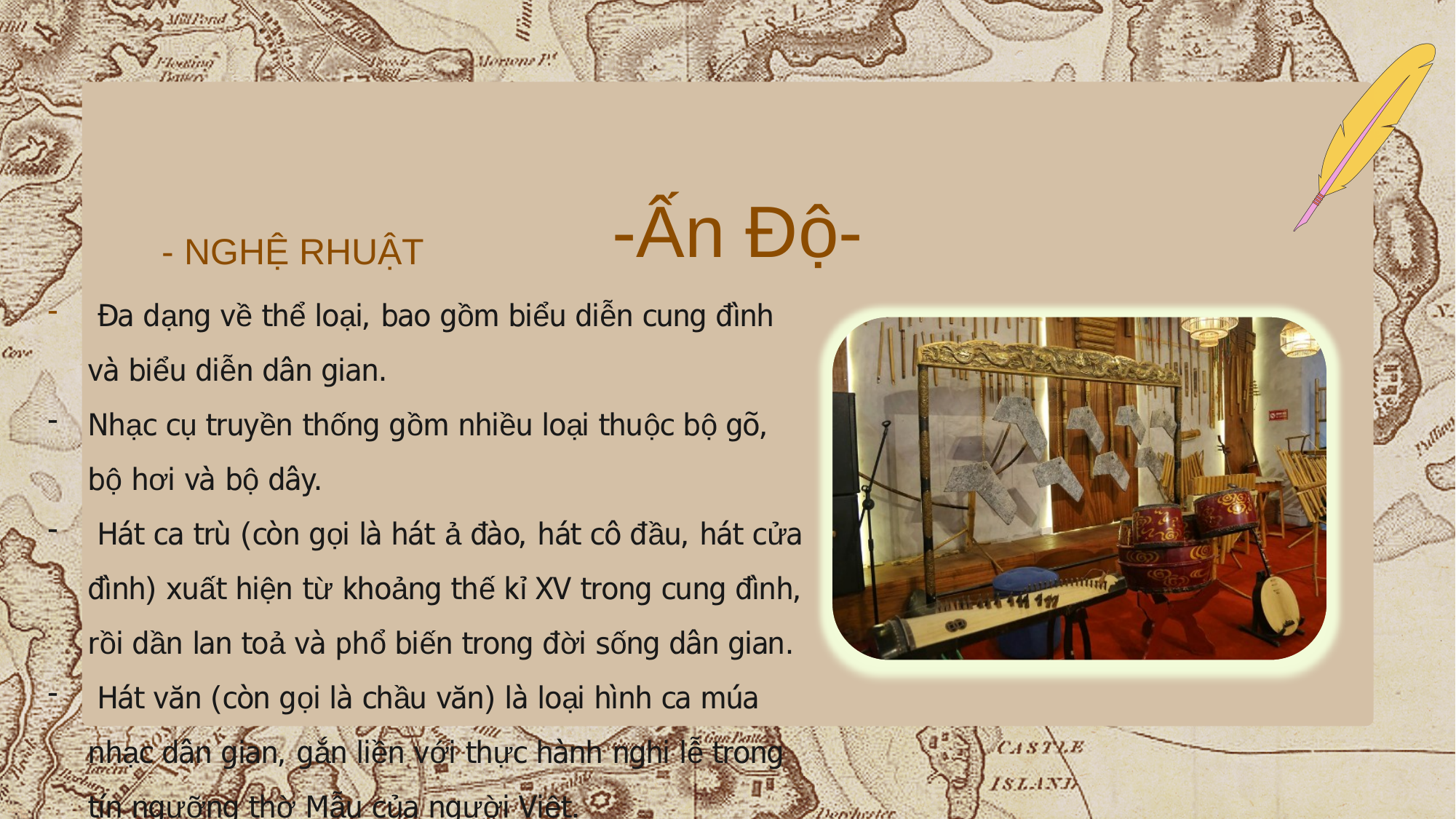

- NGHỆ RHUẬT
 -Ấn Độ-
 Đa dạng về thể loại, bao gồm biểu diễn cung đình và biểu diễn dân gian.
Nhạc cụ truyền thống gồm nhiều loại thuộc bộ gõ, bộ hơi và bộ dây.
 Hát ca trù (còn gọi là hát ả đào, hát cô đầu, hát cửa đình) xuất hiện từ khoảng thế kỉ XV trong cung đình, rồi dần lan toả và phổ biến trong đời sống dân gian.
 Hát văn (còn gọi là chầu văn) là loại hình ca múa nhạc dân gian, gắn liền với thực hành nghi lễ trong tín ngưỡng thờ Mẫu của người Việt.